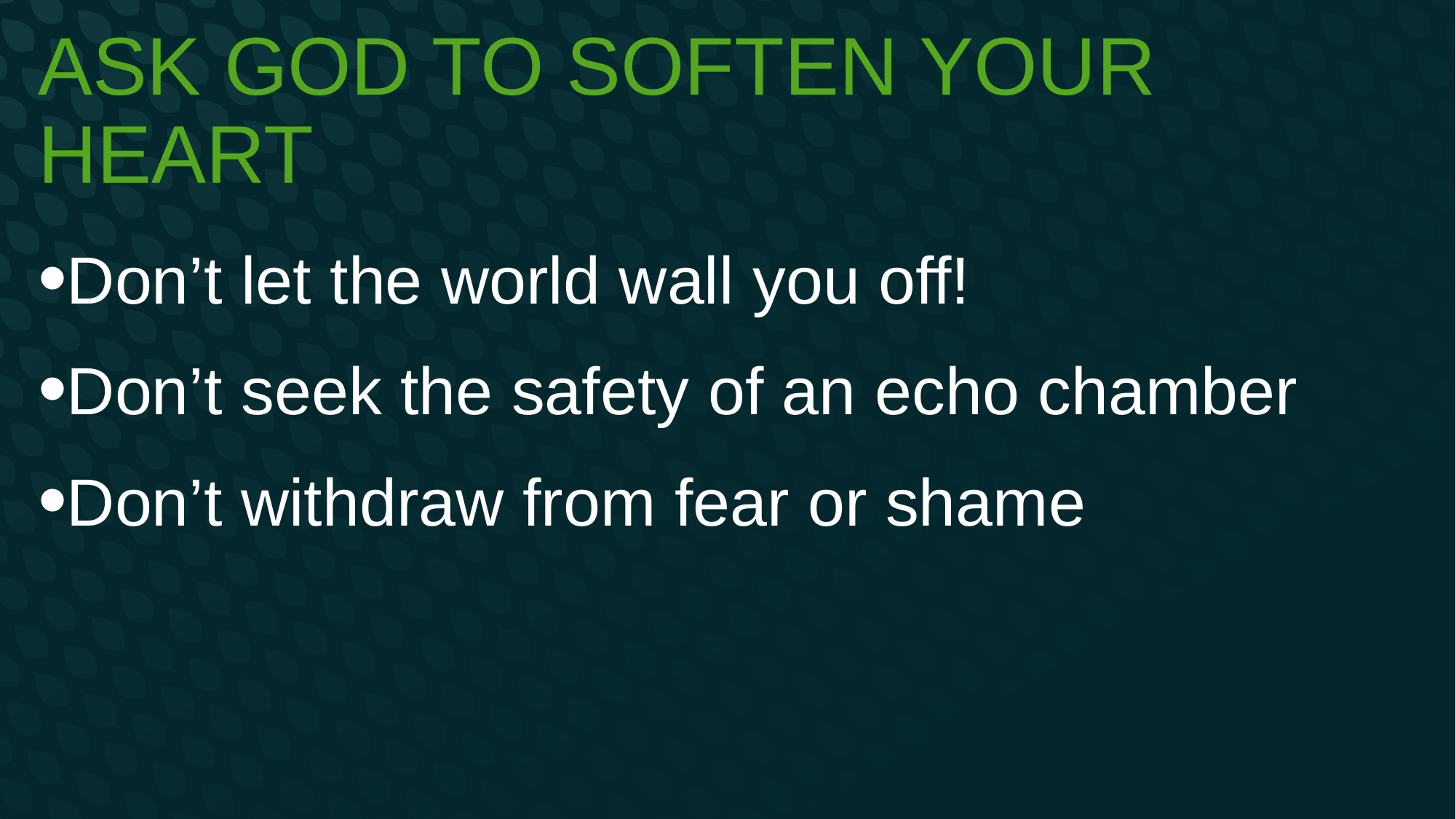

# Ask God to soften your heart
Don’t let the world wall you off!
Don’t seek the safety of an echo chamber
Don’t withdraw from fear or shame